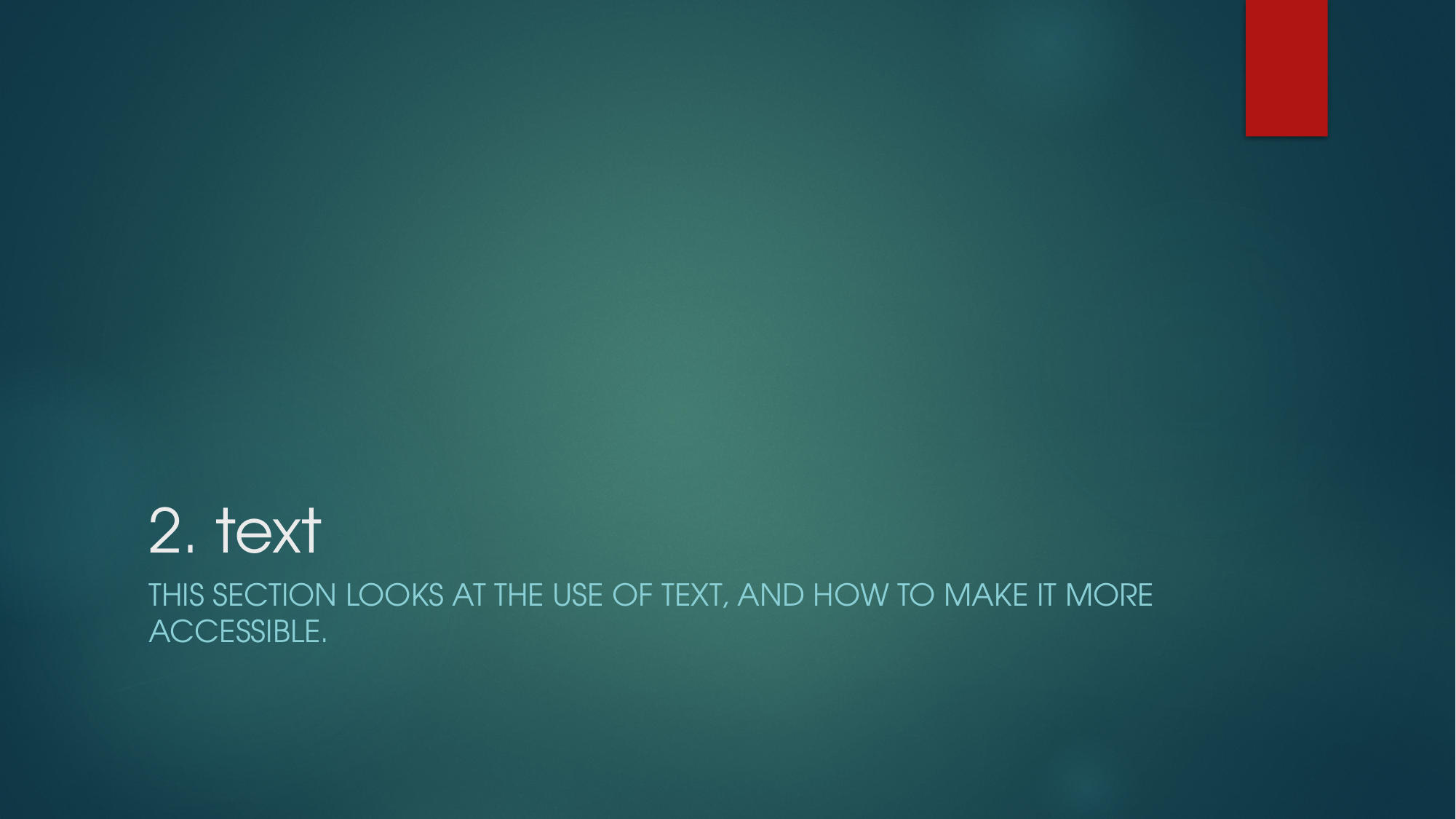

# 2. text
This section looks at the use of text, and how to make it more accessible.